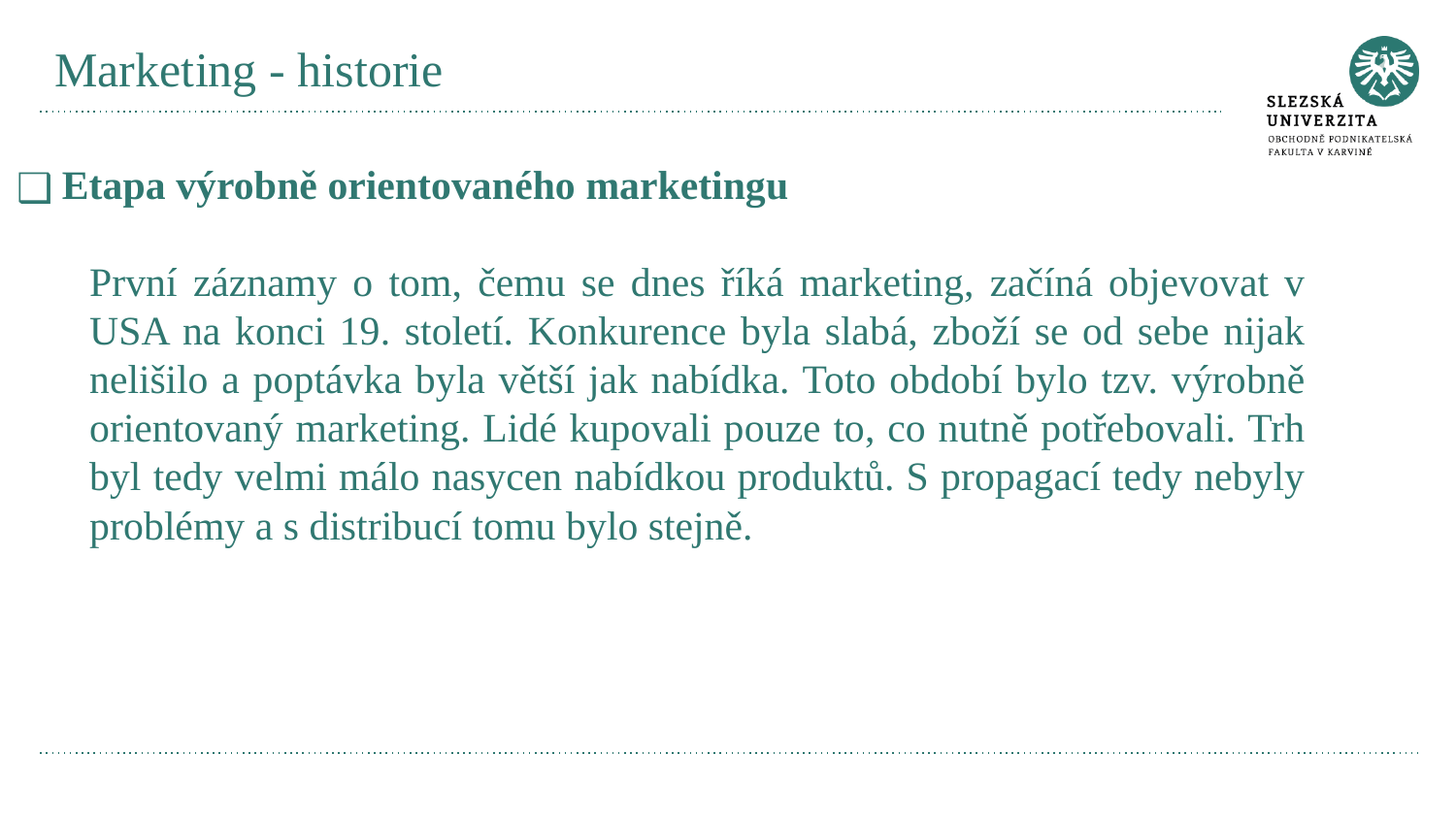

# Marketing - historie
Etapa výrobně orientovaného marketingu

První záznamy o tom, čemu se dnes říká marketing, začíná objevovat v USA na konci 19. století. Konkurence byla slabá, zboží se od sebe nijak nelišilo a poptávka byla větší jak nabídka. Toto období bylo tzv. výrobně orientovaný marketing. Lidé kupovali pouze to, co nutně potřebovali. Trh byl tedy velmi málo nasycen nabídkou produktů. S propagací tedy nebyly problémy a s distribucí tomu bylo stejně.